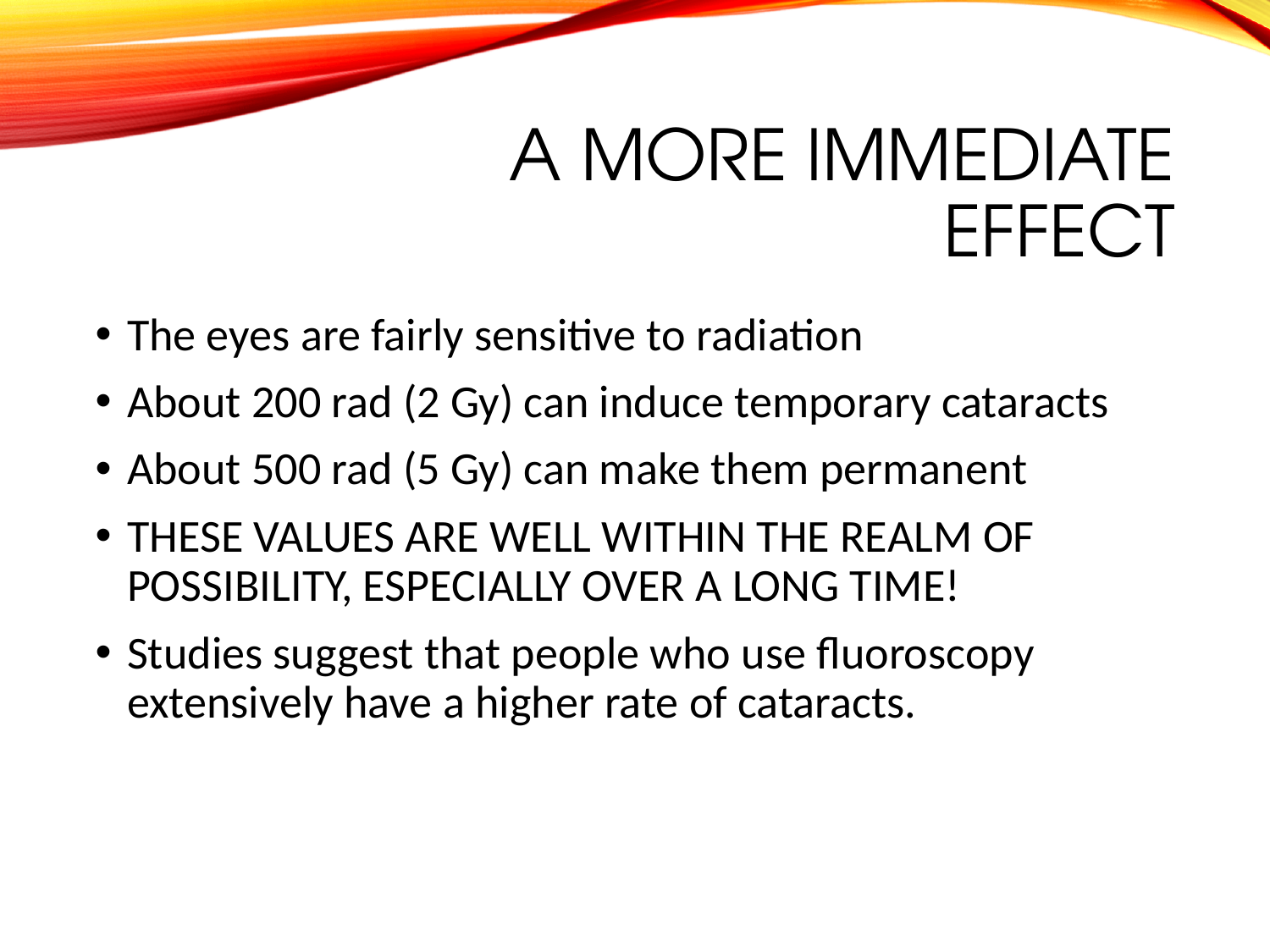

# A More Immediate Effect
The eyes are fairly sensitive to radiation
About 200 rad (2 Gy) can induce temporary cataracts
About 500 rad (5 Gy) can make them permanent
THESE VALUES ARE WELL WITHIN THE REALM OF POSSIBILITY, ESPECIALLY OVER A LONG TIME!
Studies suggest that people who use fluoroscopy extensively have a higher rate of cataracts.